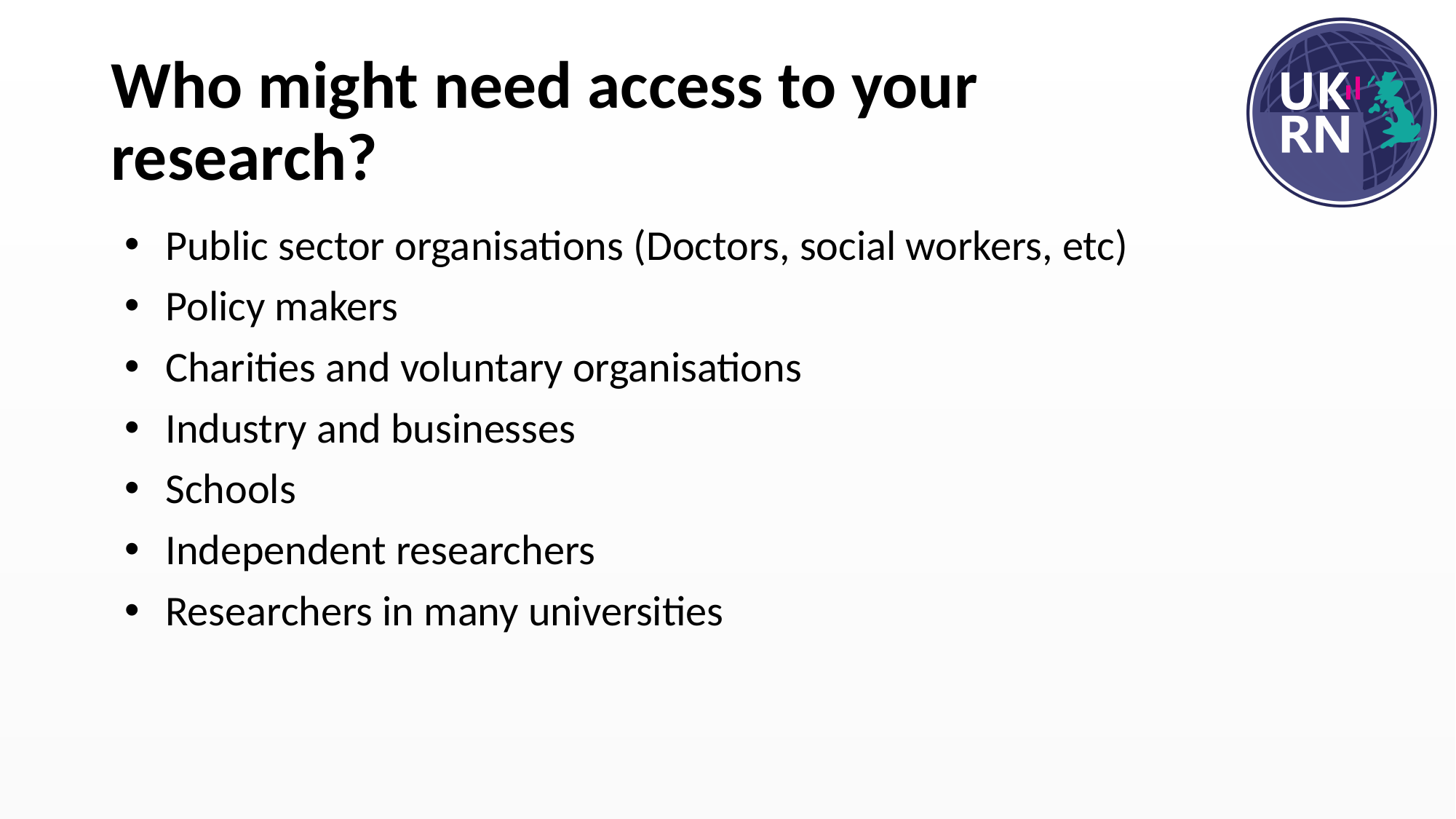

# Who might need access to your research?​
Public sector organisations​ (Doctors, social workers, etc)
Policy makers​
Charities and voluntary organisations​
Industry and businesses​
Schools​
Independent researchers​
Researchers in many universities​